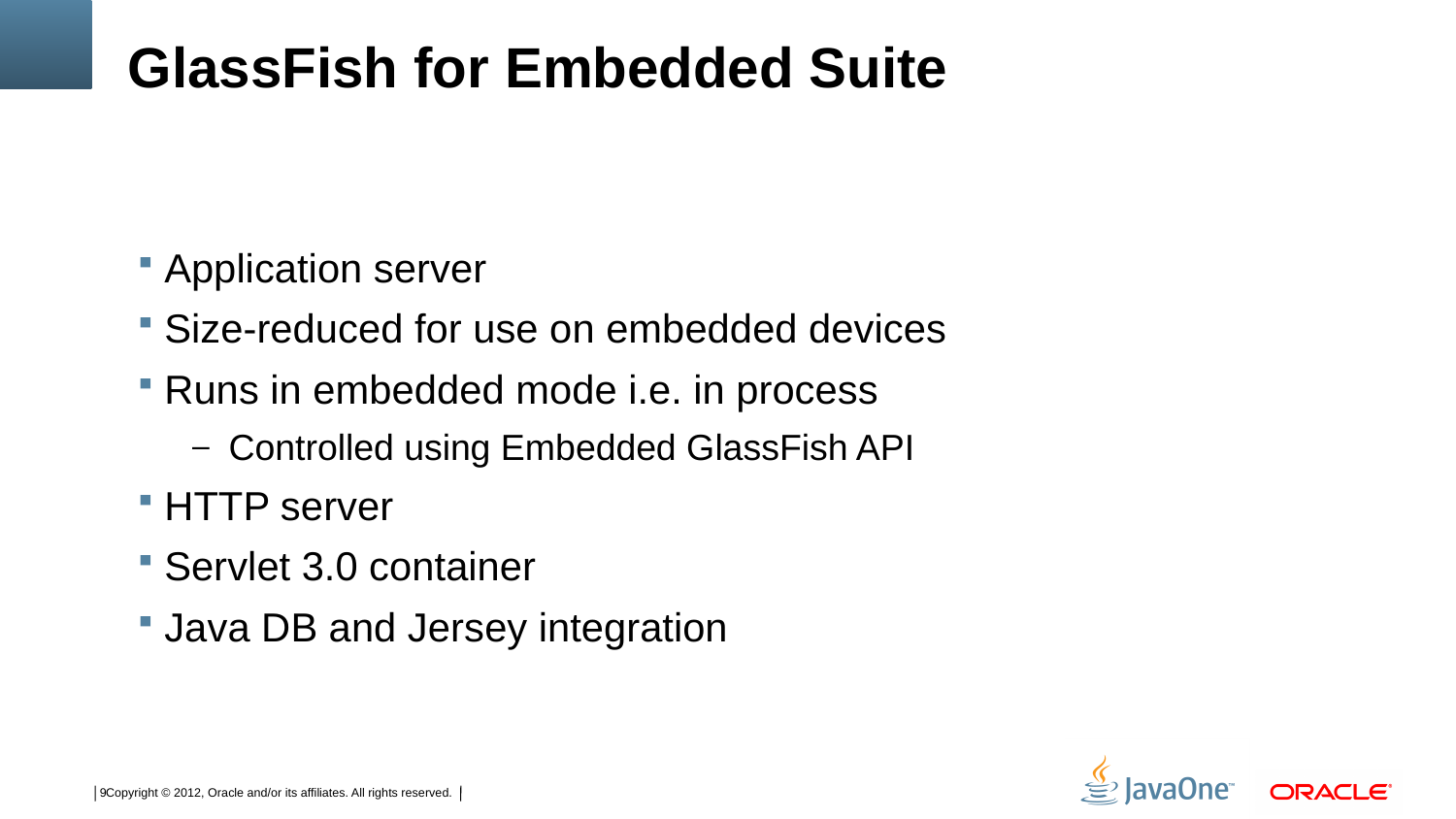

# GlassFish for Embedded Suite

Application server
Size-reduced for use on embedded devices
Runs in embedded mode i.e. in process
Controlled using Embedded GlassFish API
HTTP server
Servlet 3.0 container
Java DB and Jersey integration